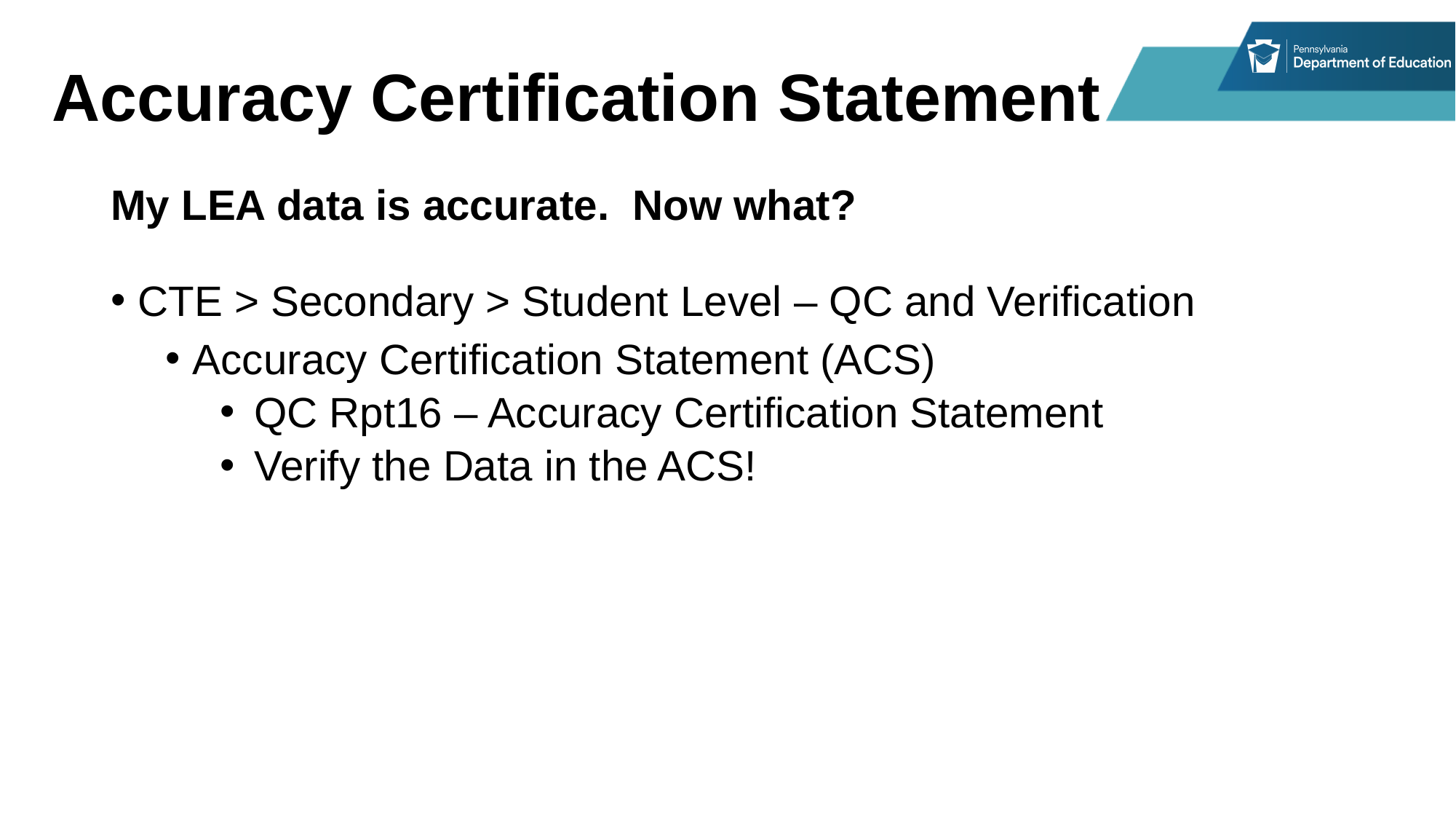

# Accuracy Certification Statement
My LEA data is accurate.  Now what?

CTE > Secondary > Student Level – QC and Verification
Accuracy Certification Statement (ACS)
QC Rpt16 – Accuracy Certification Statement
Verify the Data in the ACS!